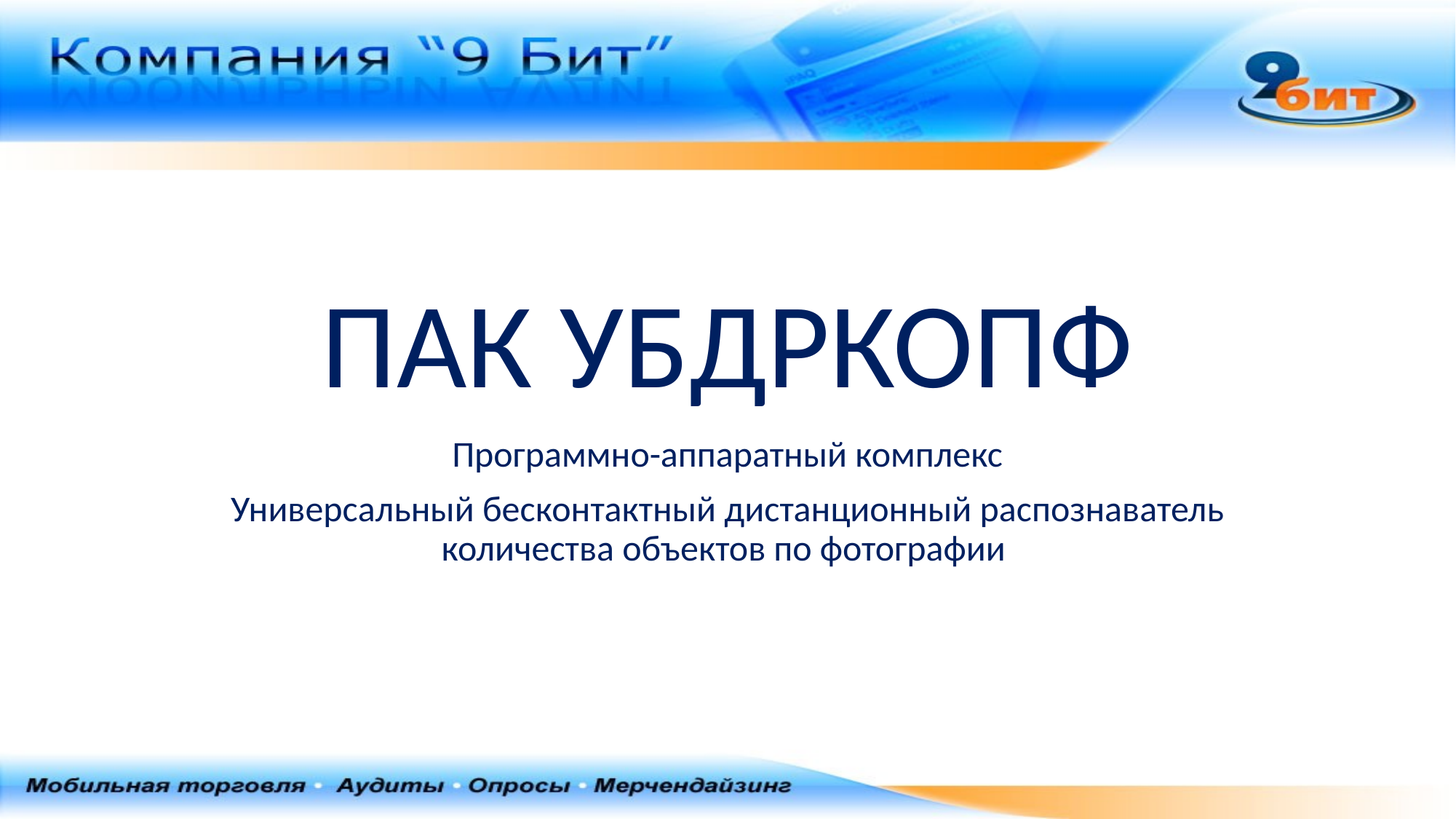

# ПАК УБДРКОПФ
Программно-аппаратный комплекс
Универсальный бесконтактный дистанционный распознаватель количества объектов по фотографии